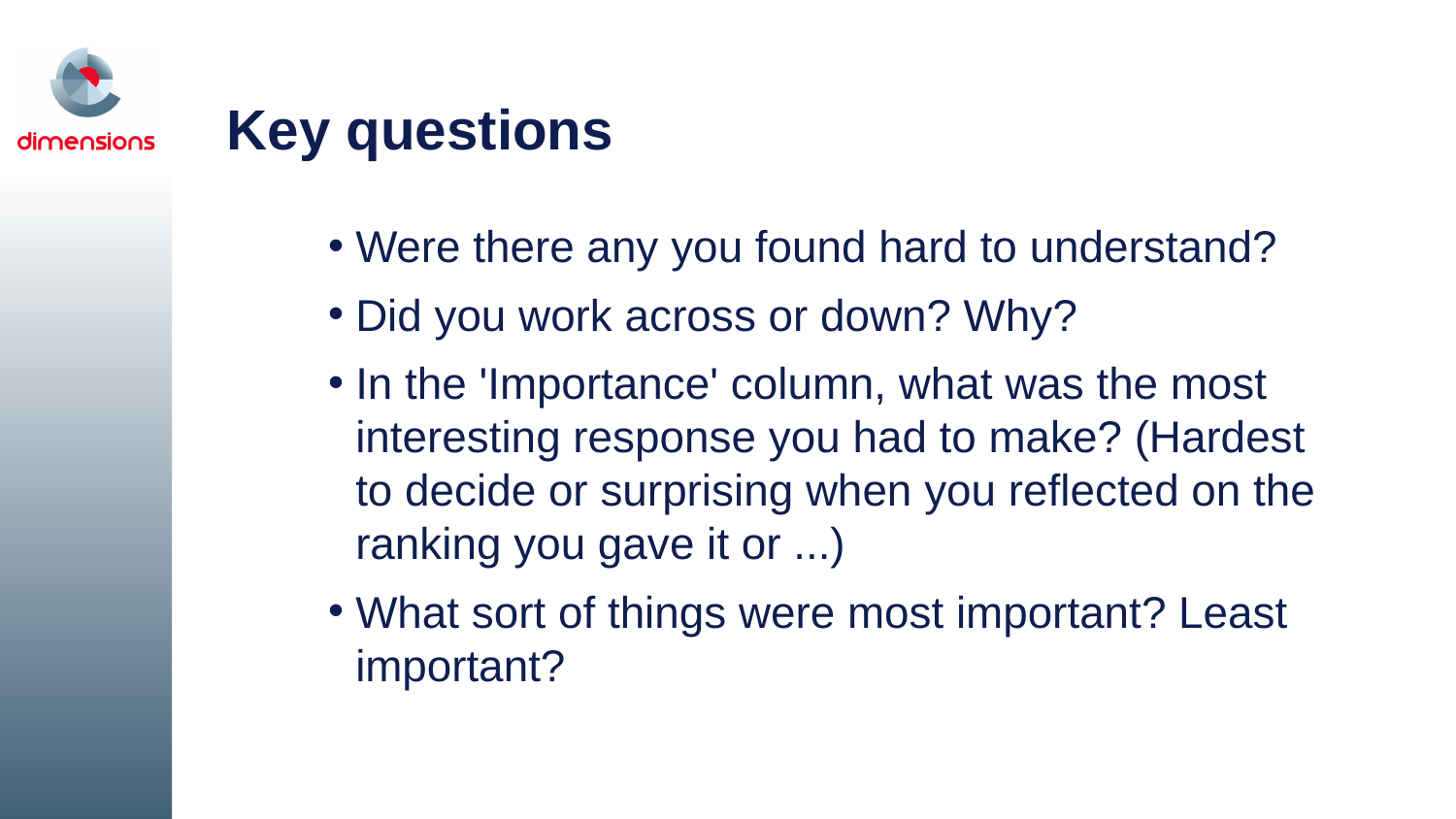

# Key questions
Were there any you found hard to understand?
Did you work across or down? Why?
In the 'Importance' column, what was the most interesting response you had to make? (Hardest
to decide or surprising when you reflected on the ranking you gave it or ...)
What sort of things were most important? Least important?